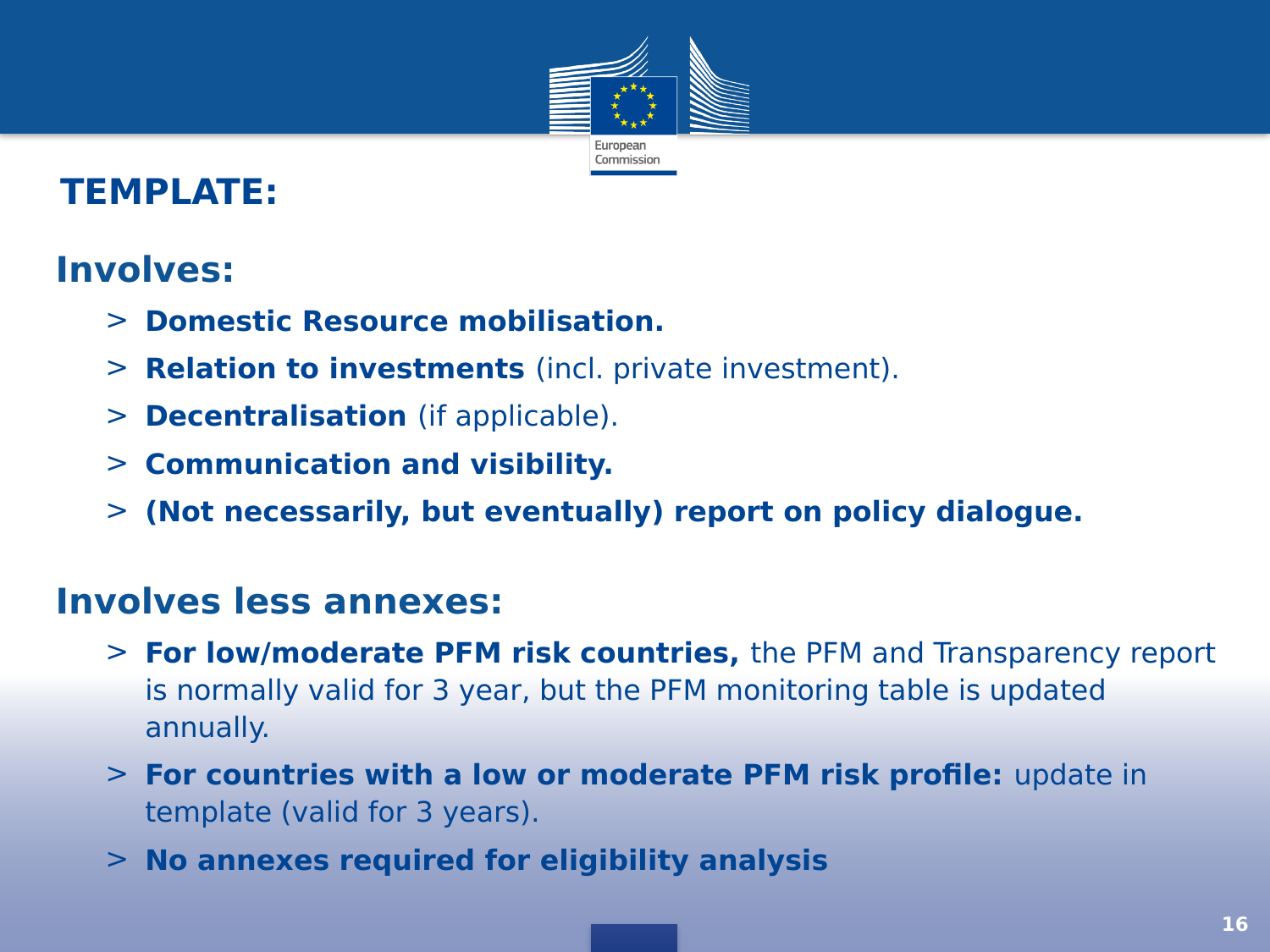

# Template:
Involves:
Domestic Resource mobilisation.
Relation to investments (incl. private investment).
Decentralisation (if applicable).
Communication and visibility.
(Not necessarily, but eventually) report on policy dialogue.
Involves less annexes:
For low/moderate PFM risk countries, the PFM and Transparency report is normally valid for 3 year, but the PFM monitoring table is updated annually.
For countries with a low or moderate PFM risk profile: update in template (valid for 3 years).
No annexes required for eligibility analysis

16